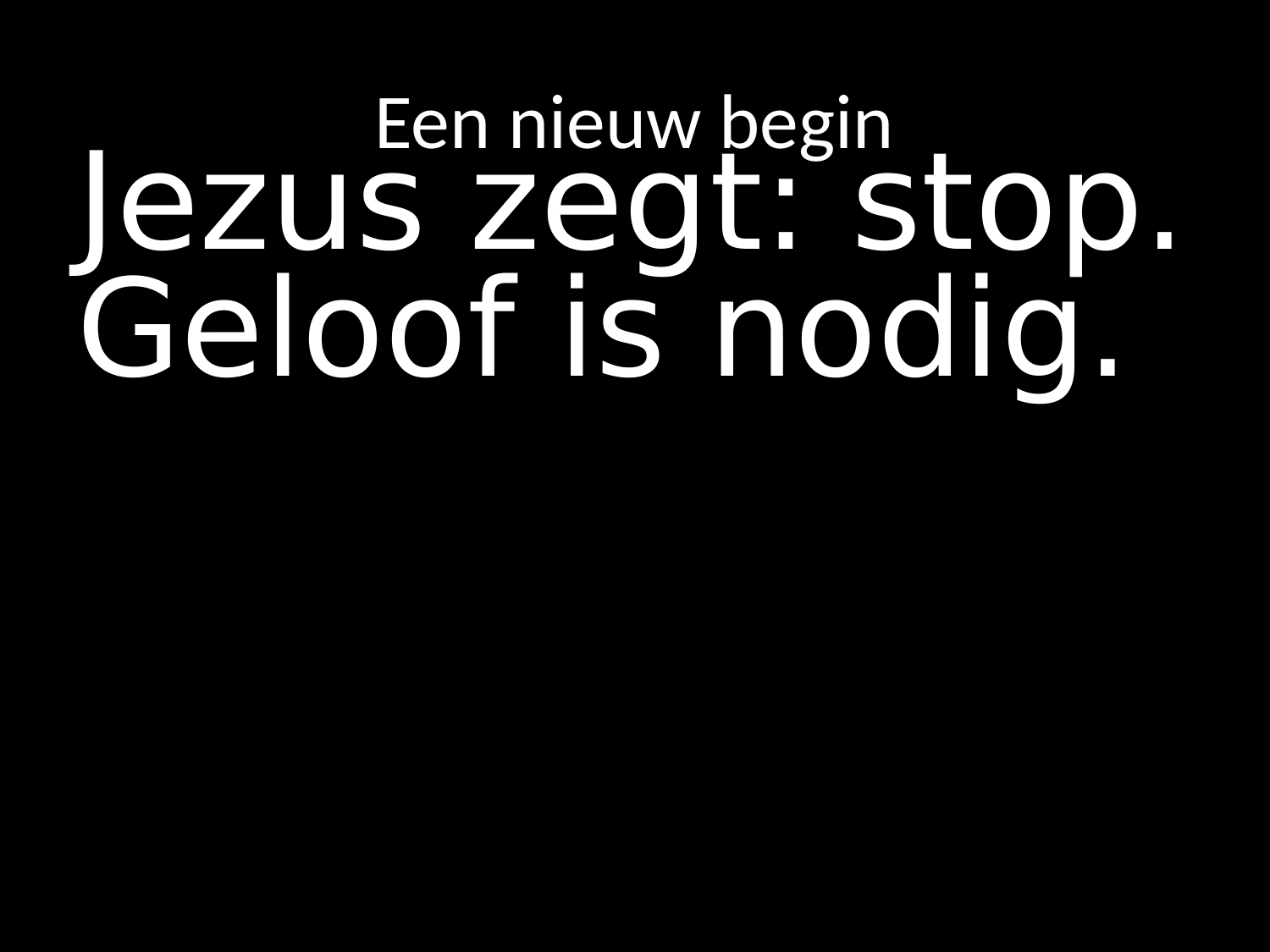

# Een nieuw begin
Jezus zegt: stop.

Geloof is nodig.